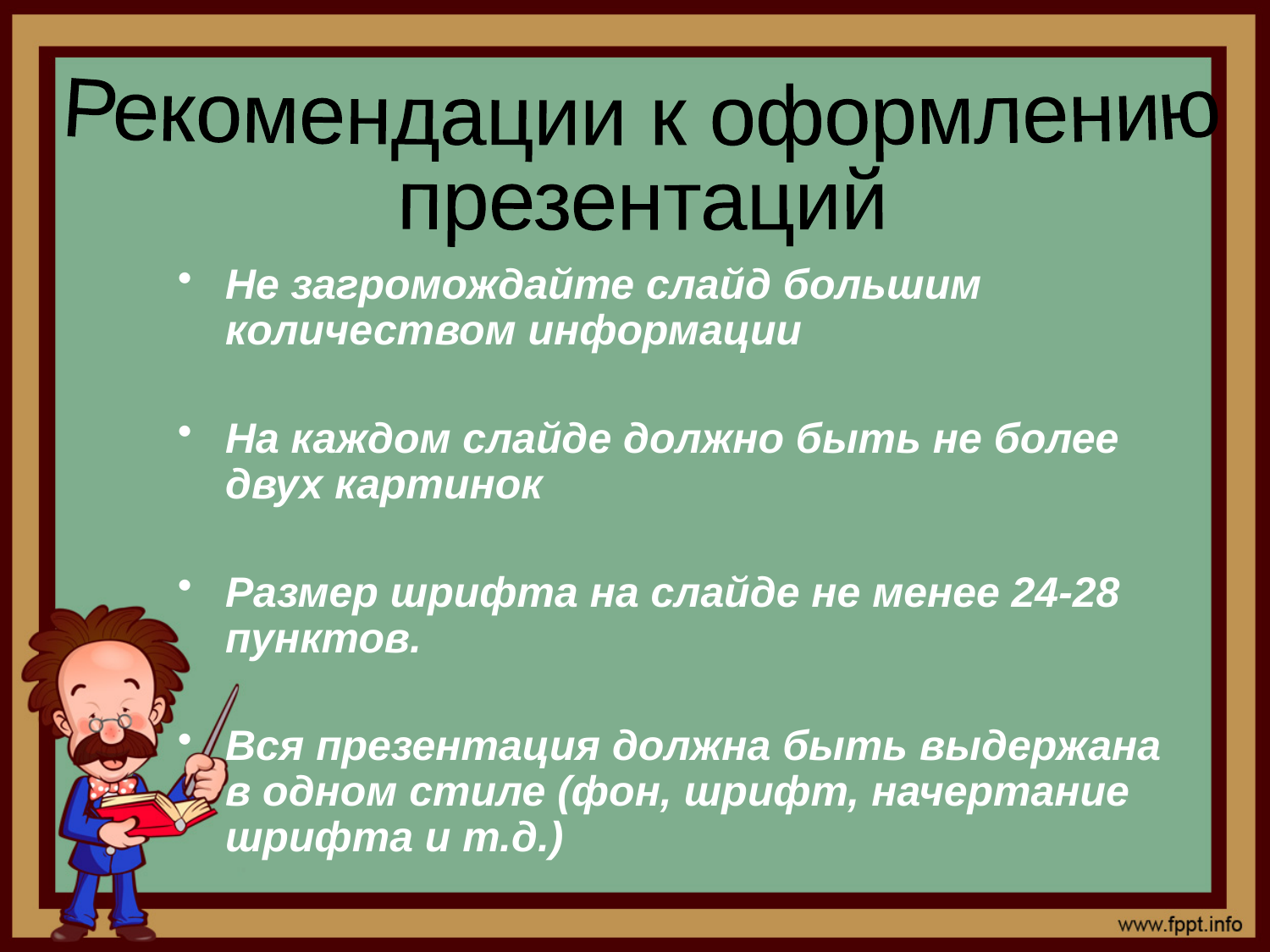

Рекомендации к оформлению
презентаций
Не загромождайте слайд большим количеством информации

На каждом слайде должно быть не более двух картинок

Размер шрифта на слайде не менее 24-28 пунктов.

Вся презентация должна быть выдержана в одном стиле (фон, шрифт, начертание шрифта и т.д.)